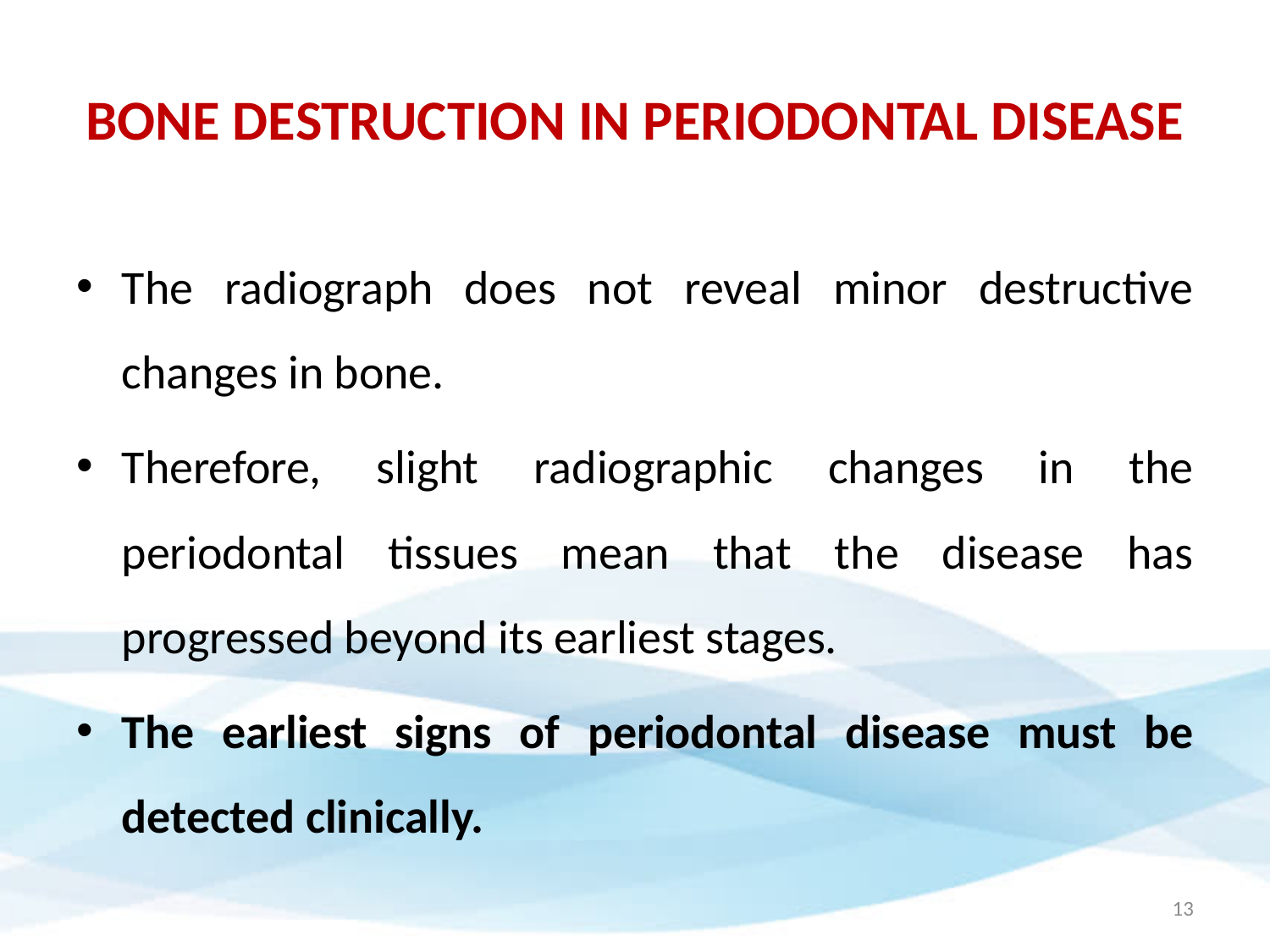

# BONE DESTRUCTION IN PERIODONTAL DISEASE
The radiograph does not reveal minor destructive changes in bone.
Therefore, slight radiographic changes in the periodontal tissues mean that the disease has progressed beyond its earliest stages.
The earliest signs of periodontal disease must be detected clinically.
13